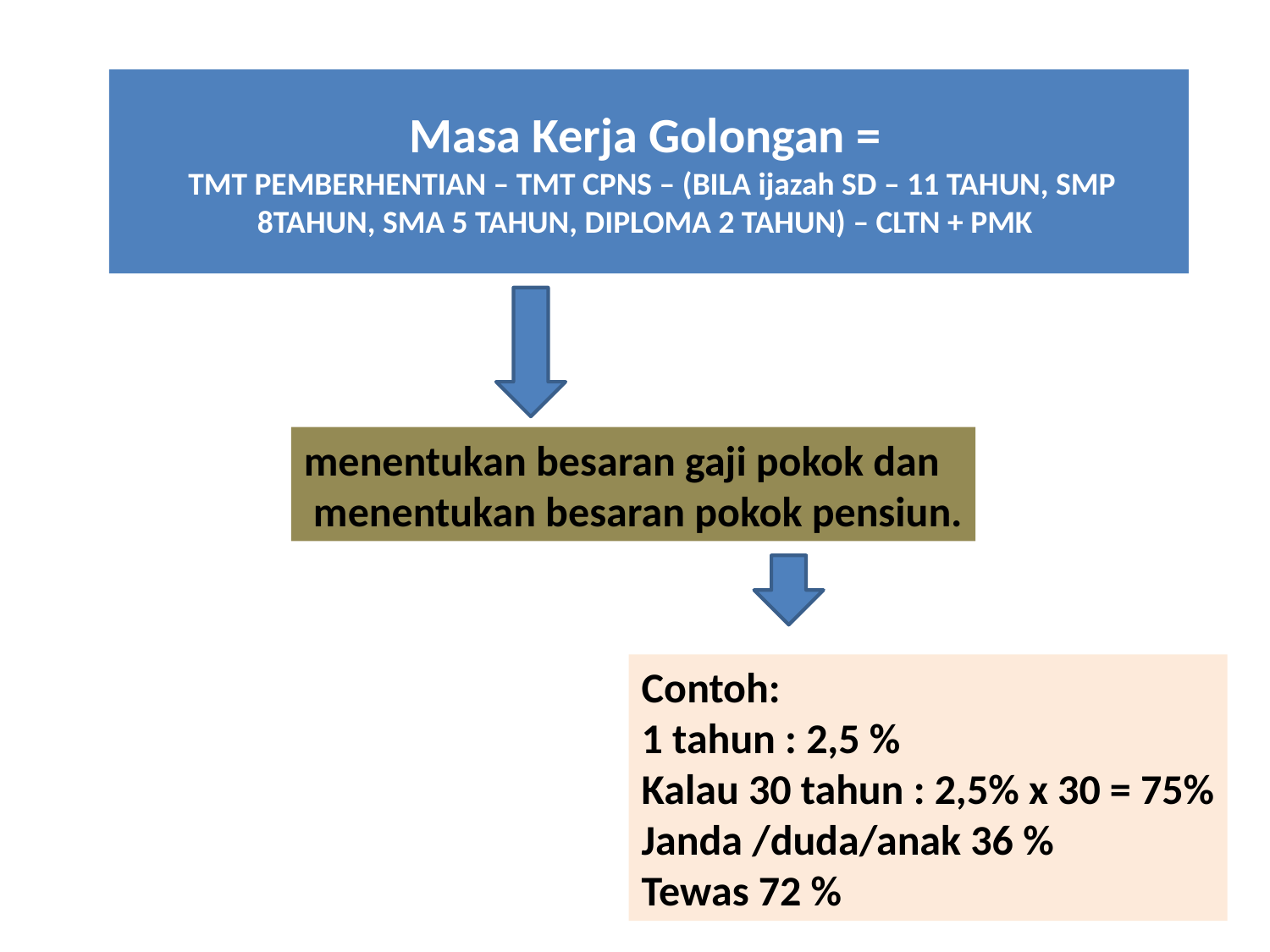

# Masa Kerja Golongan = TMT PEMBERHENTIAN – TMT CPNS – (BILA ijazah SD – 11 TAHUN, SMP 8TAHUN, SMA 5 TAHUN, DIPLOMA 2 TAHUN) – CLTN + PMK

menentukan besaran gaji pokok dan
 menentukan besaran pokok pensiun.

Contoh:
1 tahun : 2,5 %
Kalau 30 tahun : 2,5% x 30 = 75%
Janda /duda/anak 36 %
Tewas 72 %